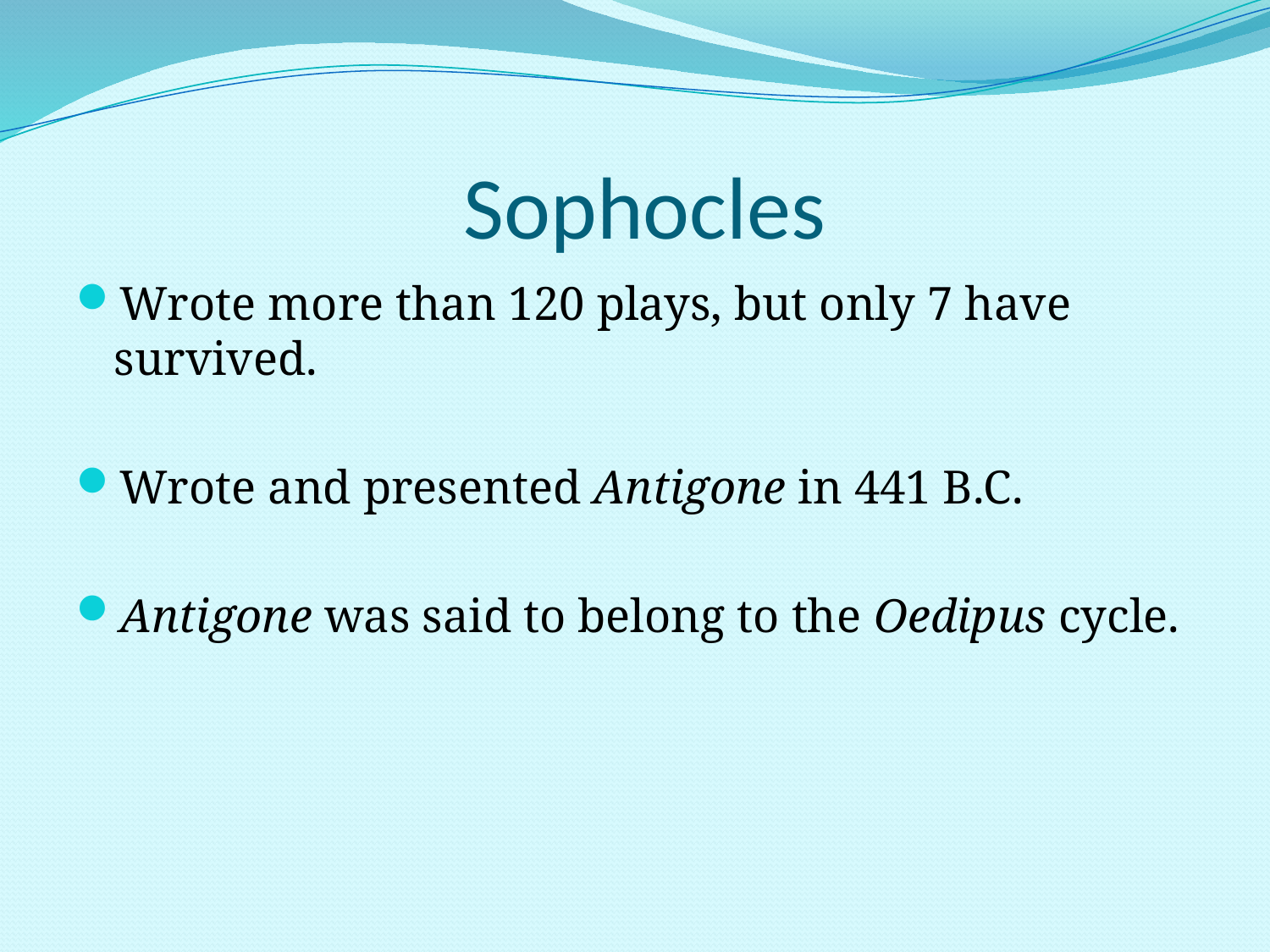

# Sophocles
Wrote more than 120 plays, but only 7 have survived.

Wrote and presented Antigone in 441 B.C.

Antigone was said to belong to the Oedipus cycle.